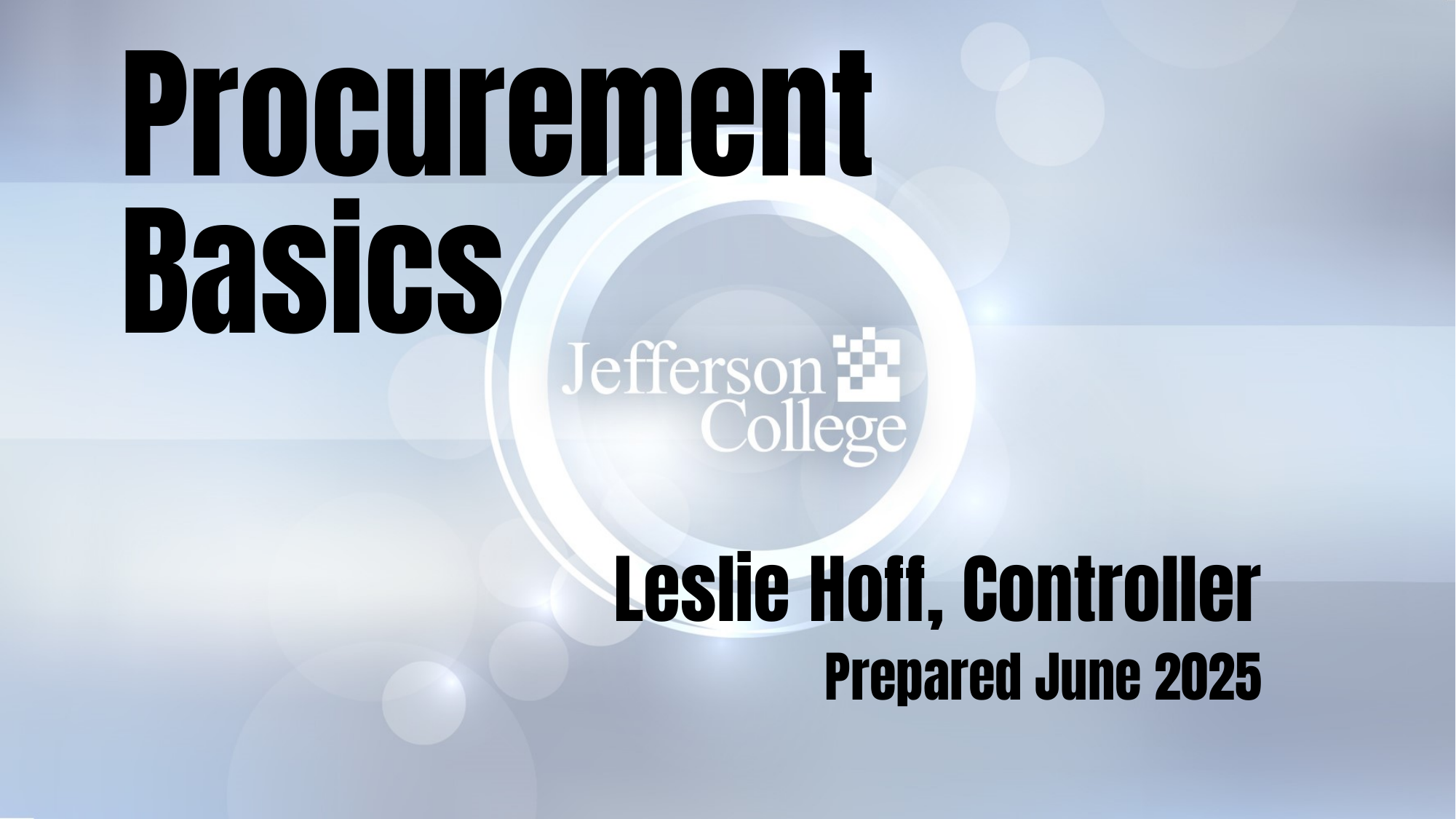

# Procurement Basics
Leslie Hoff, Controller
Prepared June 2025